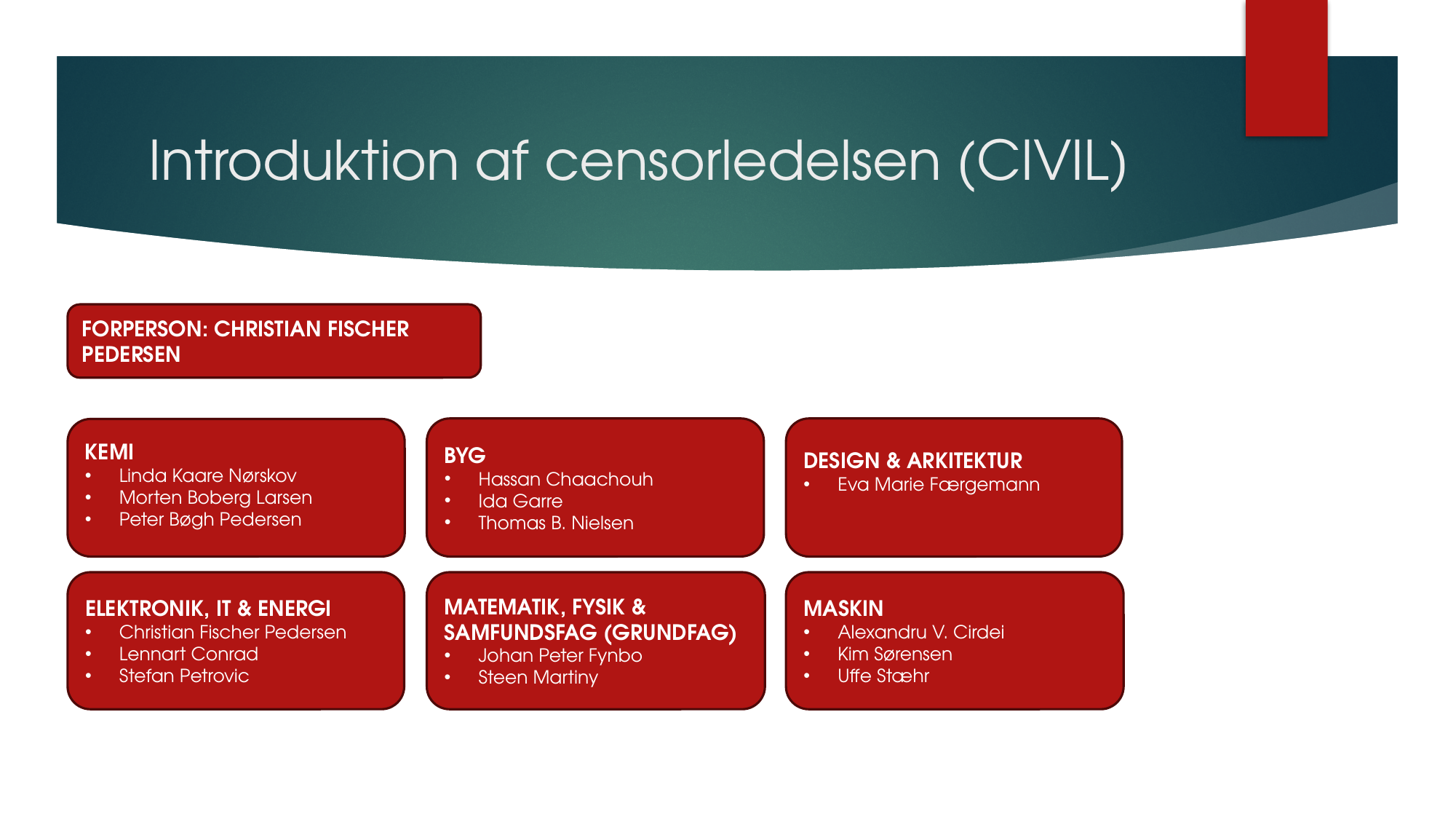

# Introduktion af censorledelsen (CIVIL)
FORPERSON: CHRISTIAN FISCHER PEDERSEN
DESIGN & ARKITEKTUR
Eva Marie Færgemann

BYG
Hassan Chaachouh
Ida Garre
Thomas B. Nielsen

KEMI
Linda Kaare Nørskov
Morten Boberg Larsen
Peter Bøgh Pedersen

MATEMATIK, FYSIK & SAMFUNDSFAG (GRUNDFAG)
Johan Peter Fynbo
Steen Martiny
ELEKTRONIK, IT & ENERGI
Christian Fischer Pedersen
Lennart Conrad
Stefan Petrovic
MASKIN
Alexandru V. Cirdei
Kim Sørensen
Uffe Stæhr